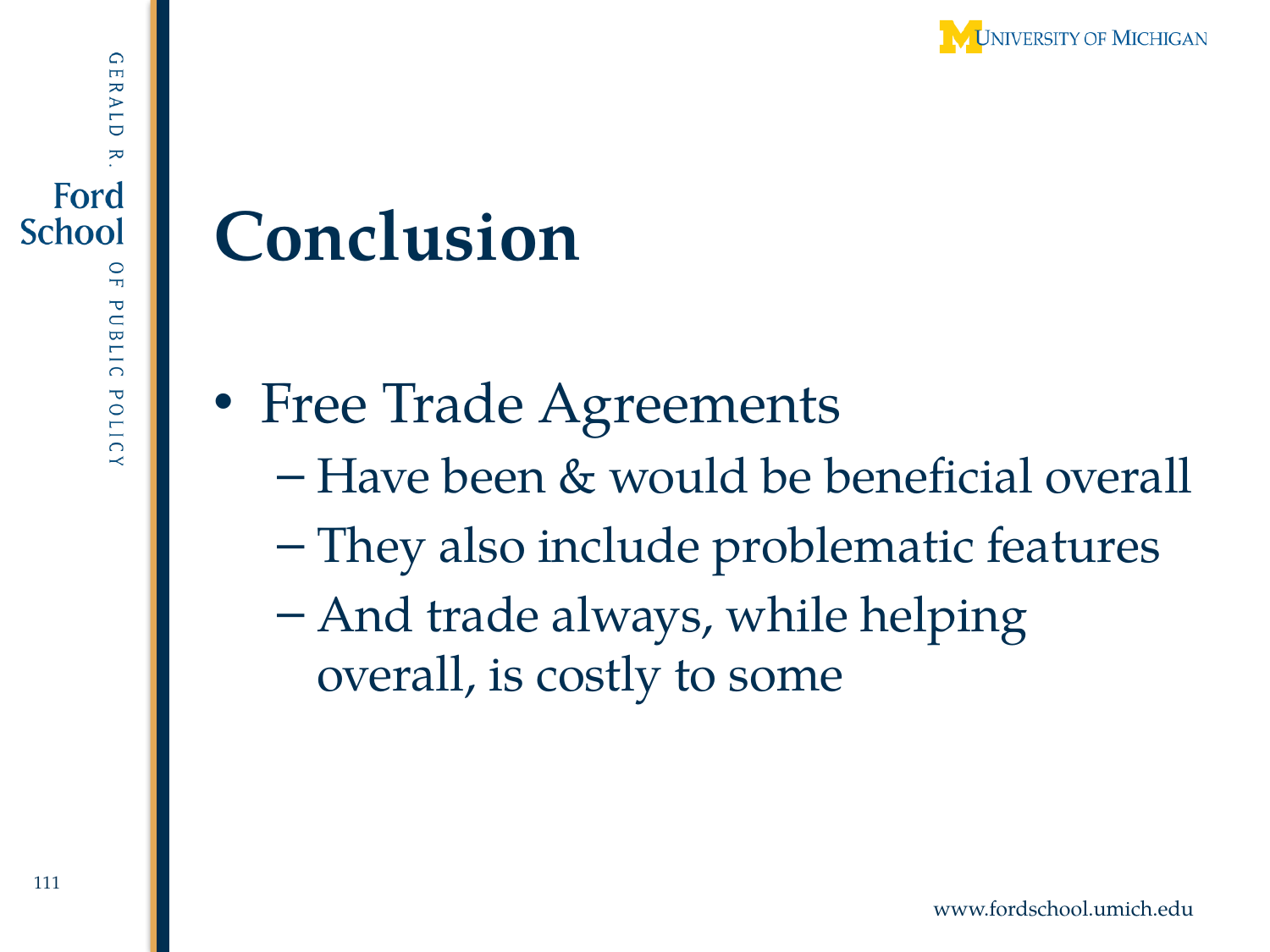

# Conclusion
Free Trade Agreements
Have been & would be beneficial overall
They also include problematic features
And trade always, while helping overall, is costly to some
111